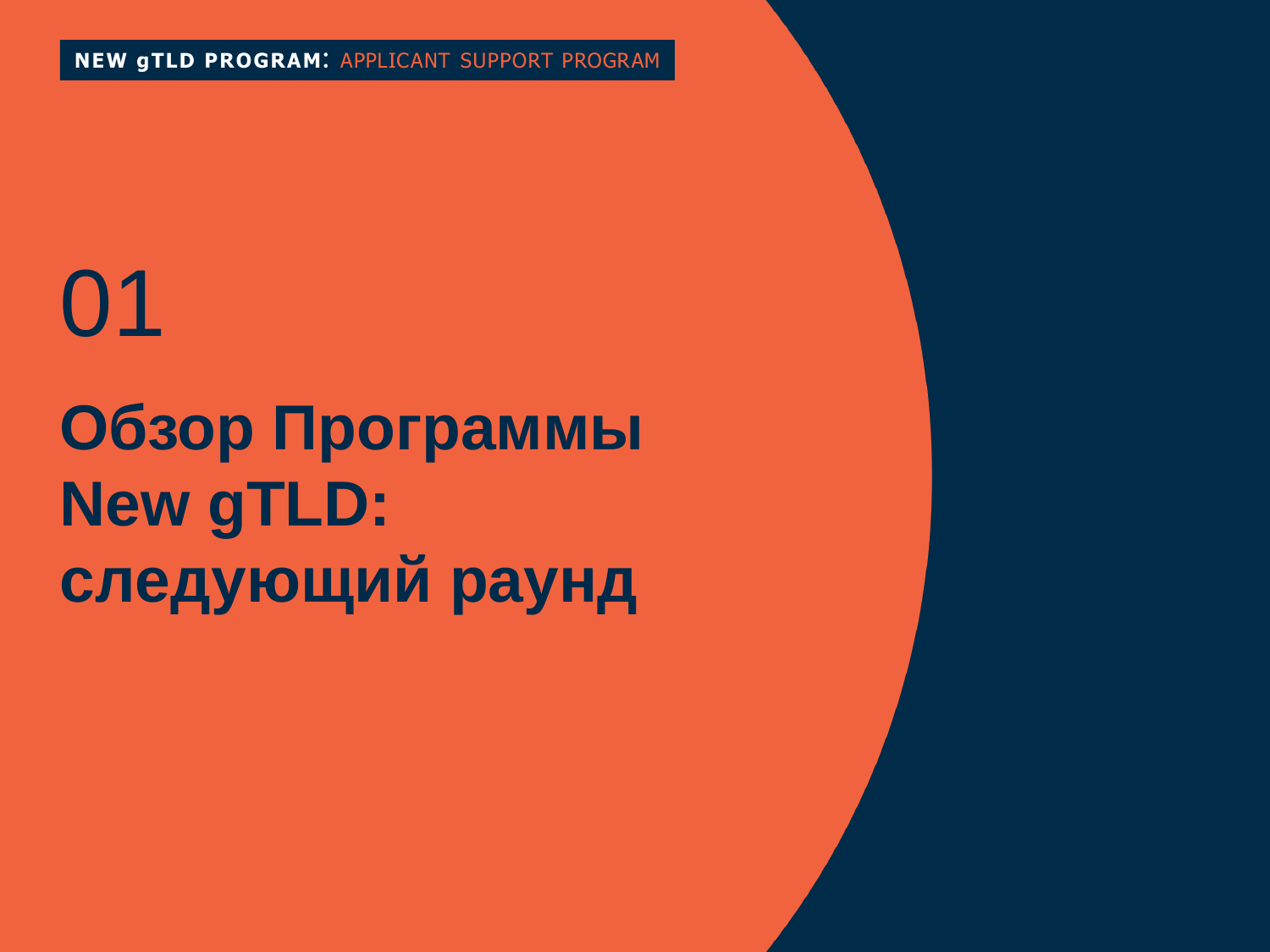

01
# Обзор Программы New gTLD: следующий раунд